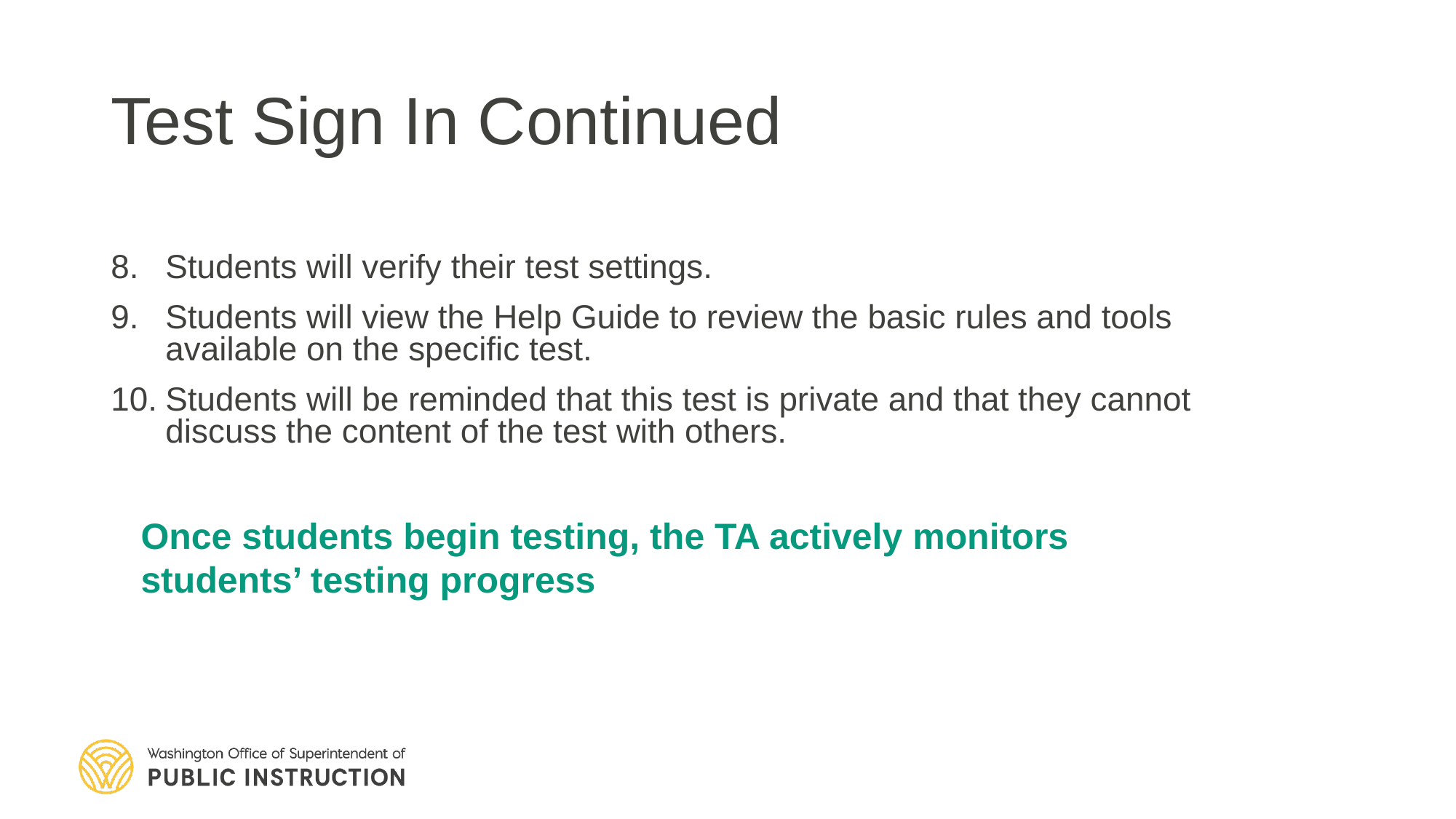

# Test Sign In Continued
Students will verify their test settings.
Students will view the Help Guide to review the basic rules and tools available on the specific test.
Students will be reminded that this test is private and that they cannot discuss the content of the test with others.
Once students begin testing, the TA actively monitors students’ testing progress